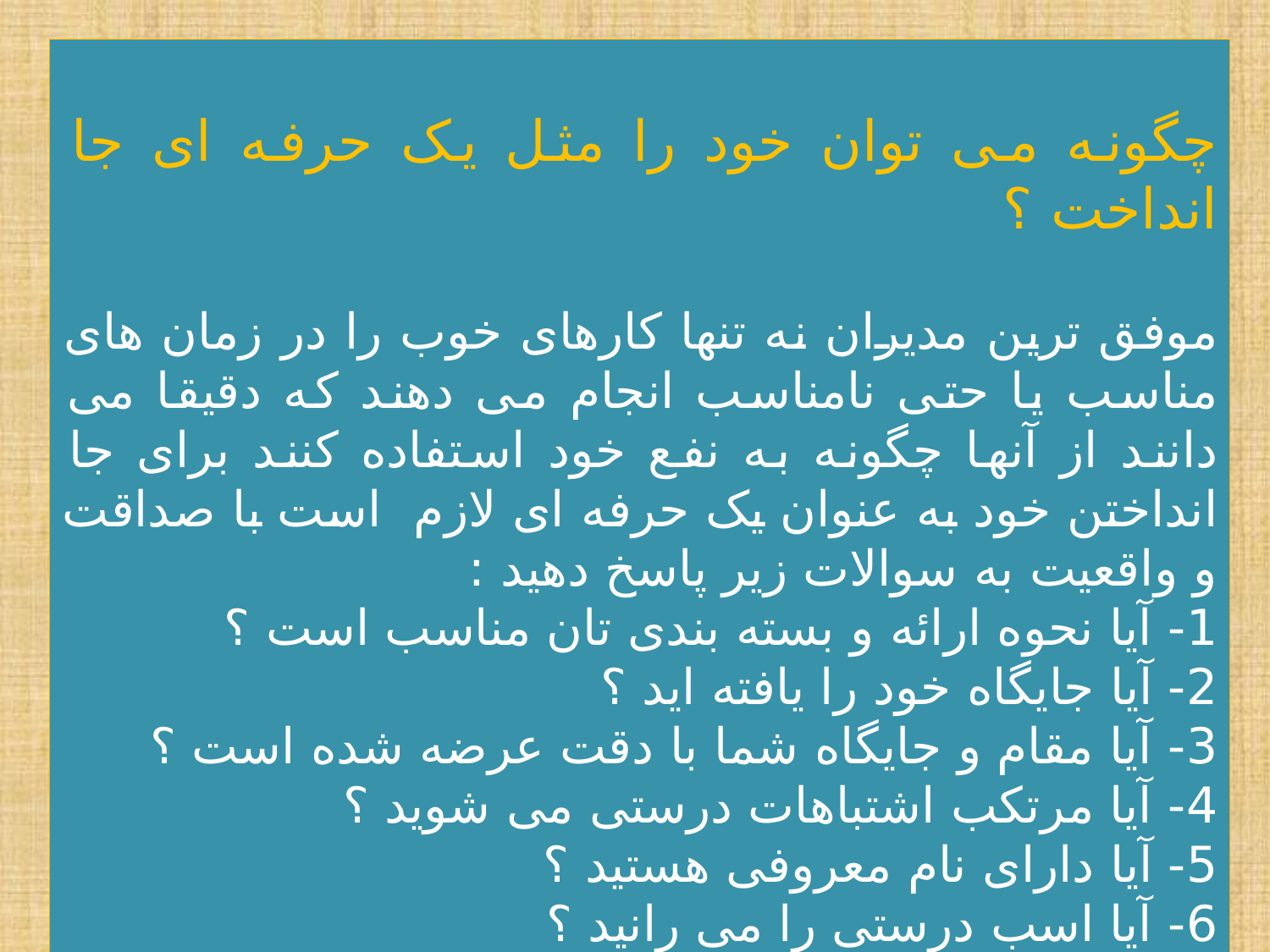

چگونه می توان خود را مثل یک حرفه ای جا انداخت ؟

موفق ترین مدیران نه تنها کارهای خوب را در زمان های مناسب یا حتی نامناسب انجام می دهند که دقیقا می دانند از آنها چگونه به نفع خود استفاده کنند برای جا انداختن خود به عنوان یک حرفه ای لازم  است با صداقت و واقعیت به سوالات زیر پاسخ دهید :
1- آیا نحوه ارائه و بسته بندی تان مناسب است ؟
2- آیا جایگاه خود را یافته اید ؟
3- آیا مقام و جایگاه شما با دقت عرضه شده است ؟
4- آیا مرتکب اشتباهات درستی می شوید ؟
5- آیا دارای نام معروفی هستید ؟
6- آیا اسب درستی را می رانید ؟

34